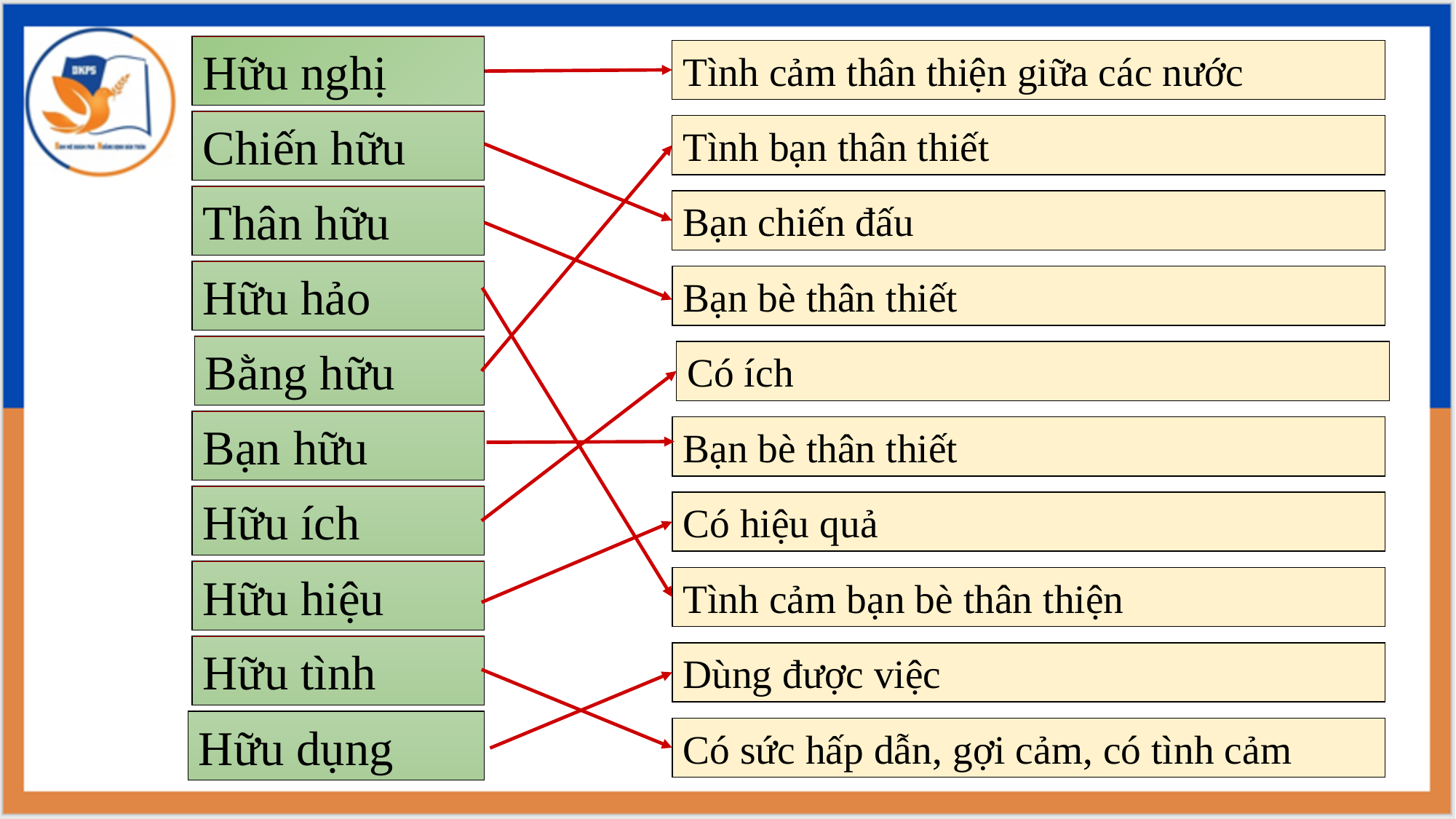

Hữu nghị
Tình cảm thân thiện giữa các nước
Chiến hữu
Tình bạn thân thiết
Thân hữu
Bạn chiến đấu
Hữu hảo
Bạn bè thân thiết
Bằng hữu
Có ích
Bạn hữu
Bạn bè thân thiết
Hữu ích
Có hiệu quả
Hữu hiệu
Tình cảm bạn bè thân thiện
Hữu tình
Dùng được việc
Hữu dụng
Có sức hấp dẫn, gợi cảm, có tình cảm